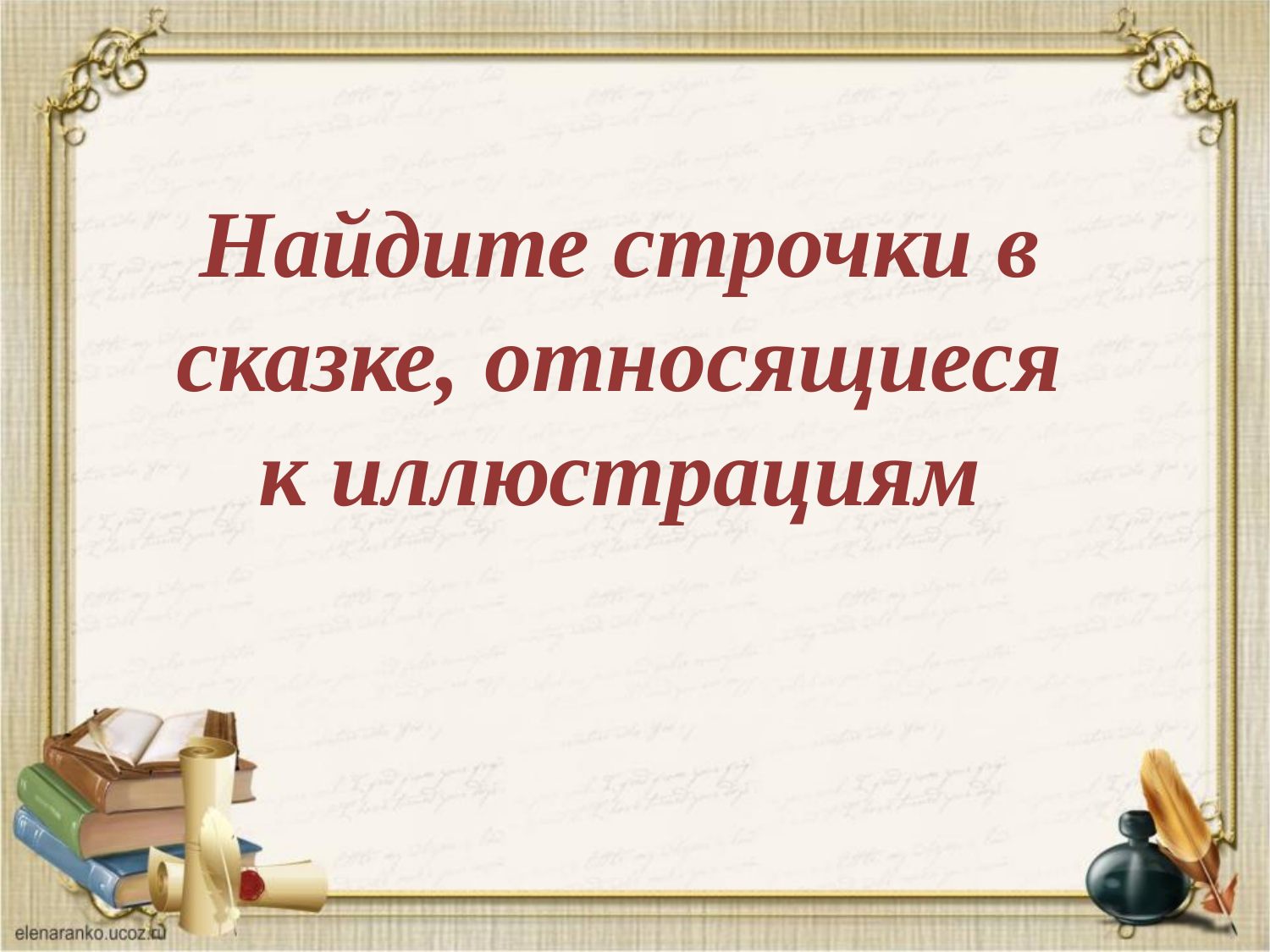

Найдите строчки в сказке, относящиеся к иллюстрациям